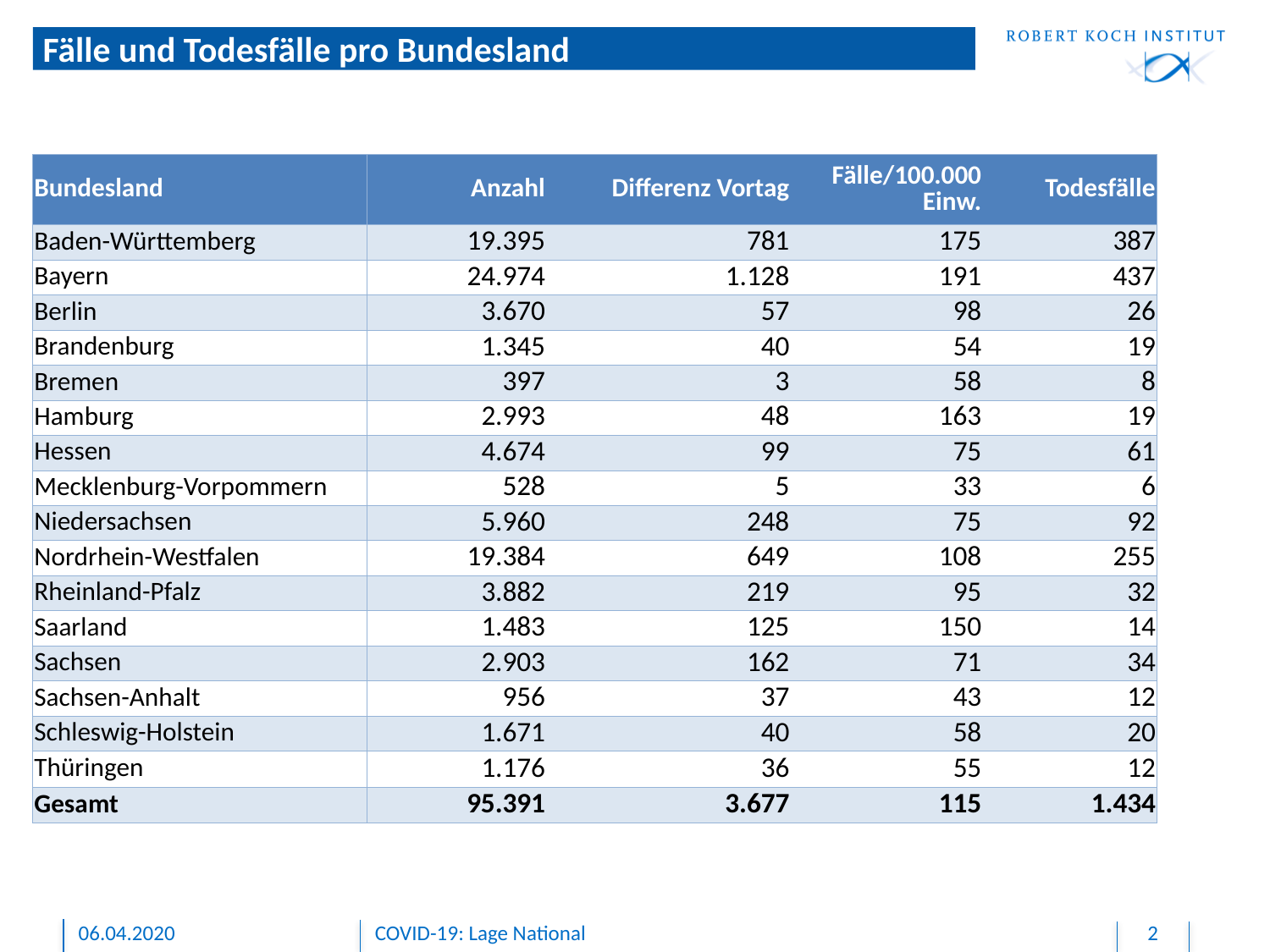

# Fälle und Todesfälle pro Bundesland
| Bundesland | Anzahl | Differenz Vortag | Fälle/100.000 Einw. | Todesfälle |
| --- | --- | --- | --- | --- |
| Baden-Württemberg | 19.395 | 781 | 175 | 387 |
| Bayern | 24.974 | 1.128 | 191 | 437 |
| Berlin | 3.670 | 57 | 98 | 26 |
| Brandenburg | 1.345 | 40 | 54 | 19 |
| Bremen | 397 | 3 | 58 | 8 |
| Hamburg | 2.993 | 48 | 163 | 19 |
| Hessen | 4.674 | 99 | 75 | 61 |
| Mecklenburg-Vorpommern | 528 | 5 | 33 | 6 |
| Niedersachsen | 5.960 | 248 | 75 | 92 |
| Nordrhein-Westfalen | 19.384 | 649 | 108 | 255 |
| Rheinland-Pfalz | 3.882 | 219 | 95 | 32 |
| Saarland | 1.483 | 125 | 150 | 14 |
| Sachsen | 2.903 | 162 | 71 | 34 |
| Sachsen-Anhalt | 956 | 37 | 43 | 12 |
| Schleswig-Holstein | 1.671 | 40 | 58 | 20 |
| Thüringen | 1.176 | 36 | 55 | 12 |
| Gesamt | 95.391 | 3.677 | 115 | 1.434 |
06.04.2020
COVID-19: Lage National
2